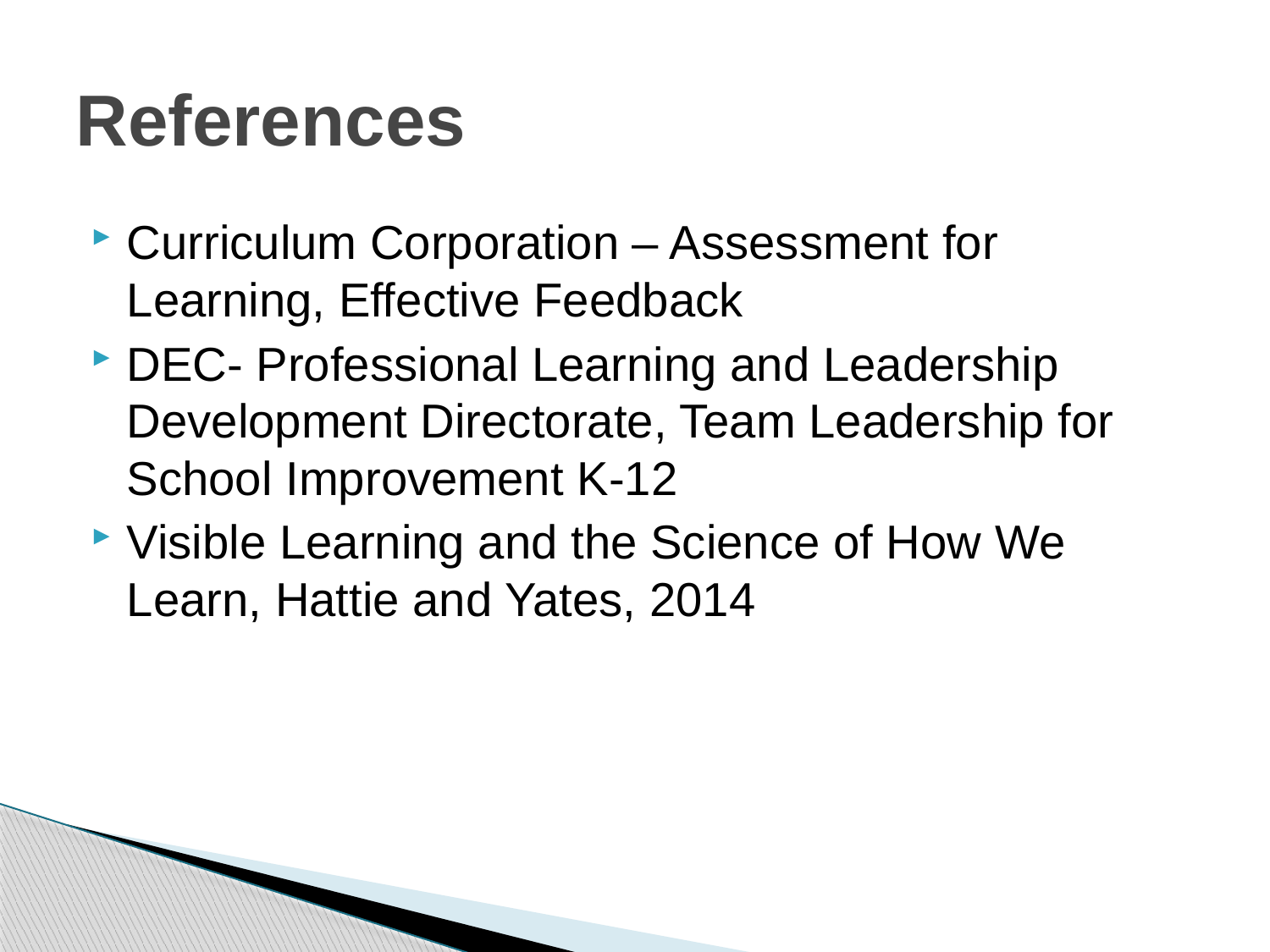

# References
Curriculum Corporation – Assessment for Learning, Effective Feedback
DEC- Professional Learning and Leadership Development Directorate, Team Leadership for School Improvement K-12
Visible Learning and the Science of How We Learn, Hattie and Yates, 2014